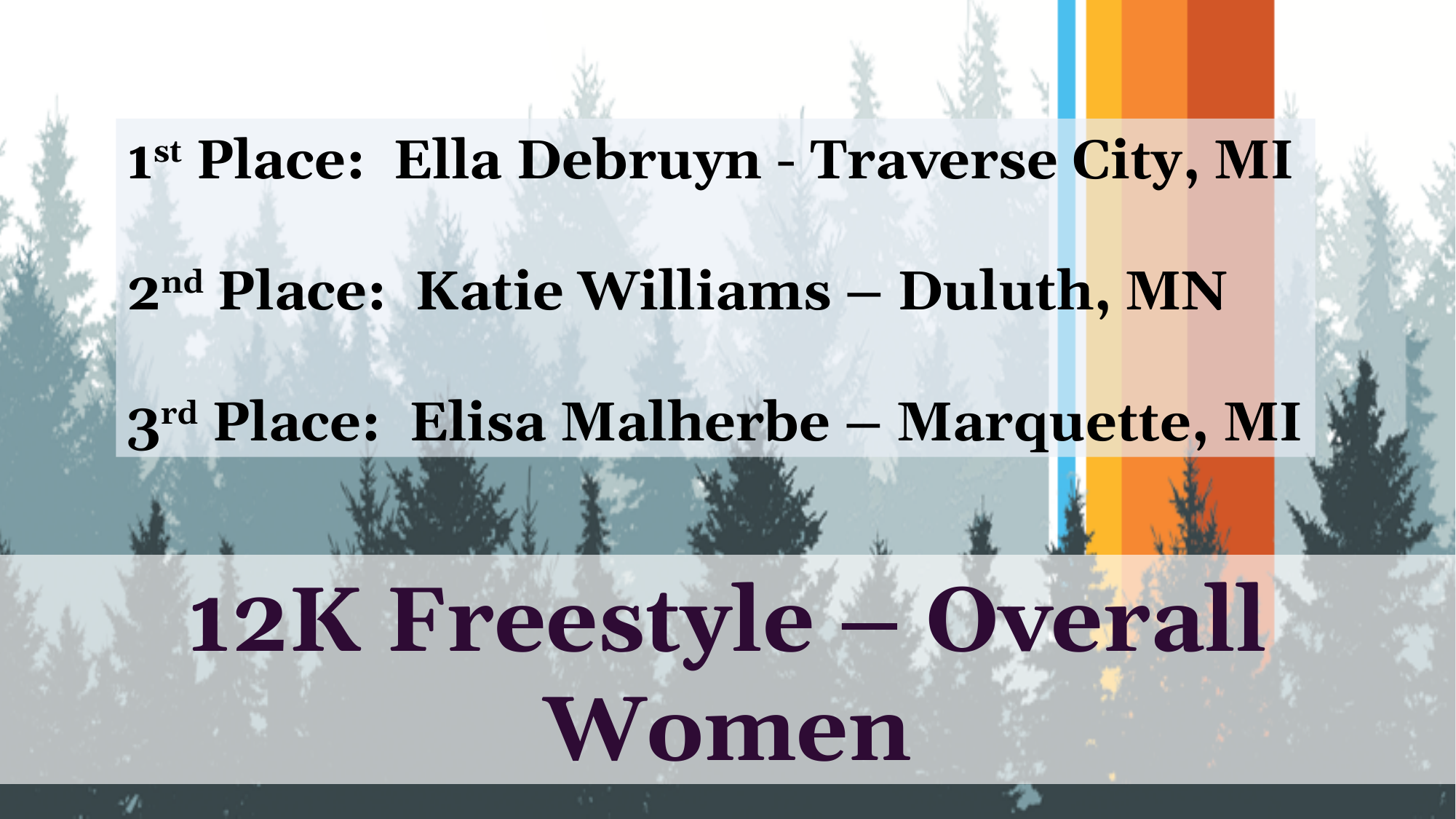

1st Place:  Ella Debruyn - Traverse City, MI

2nd Place:  Katie Williams – Duluth, MN

3rd Place:  Elisa Malherbe – Marquette, MI
12K Freestyle – Overall Women